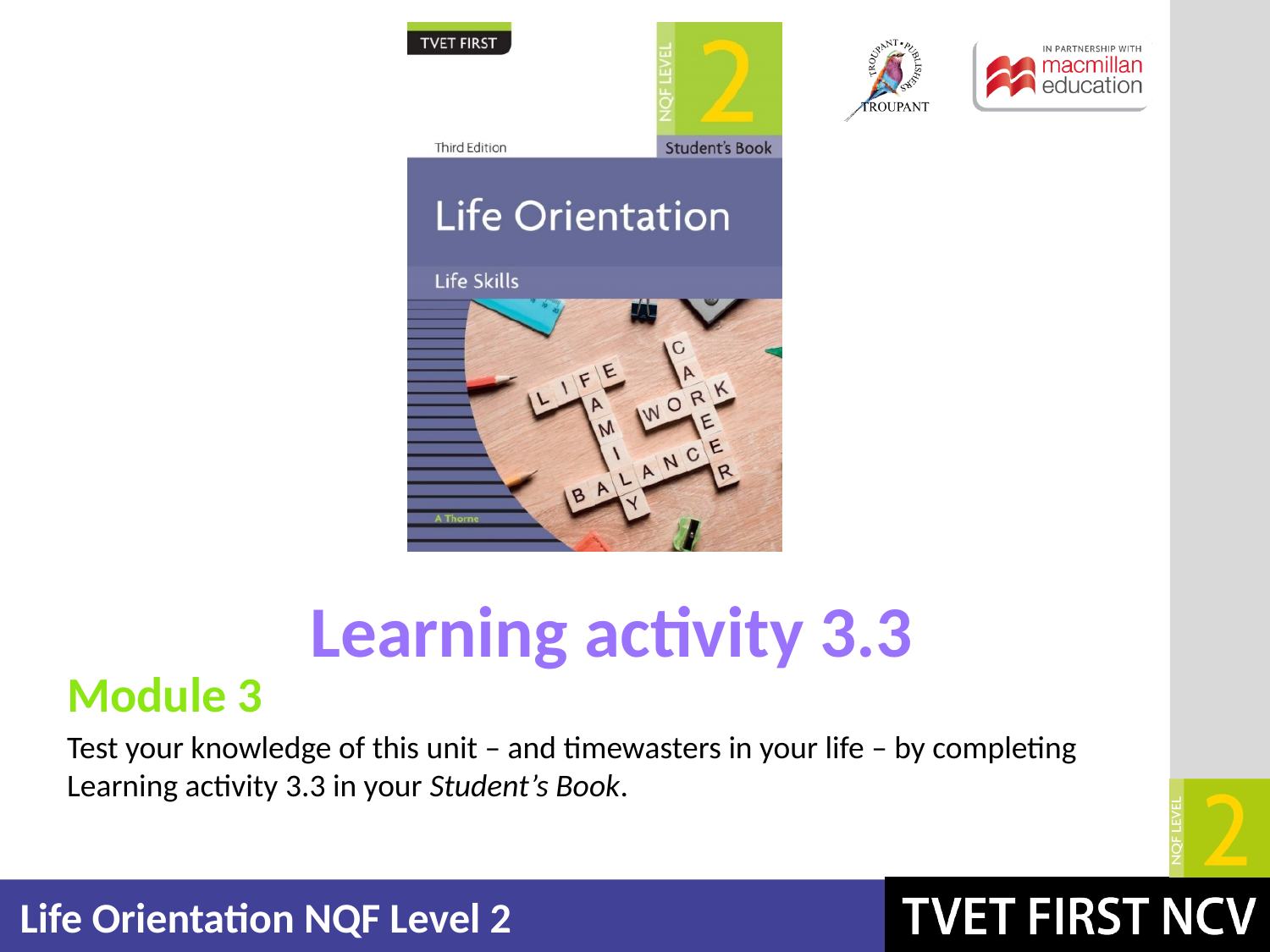

Learning activity 3.3
Module 3
Test your knowledge of this unit – and timewasters in your life – by completing Learning activity 3.3 in your Student’s Book.